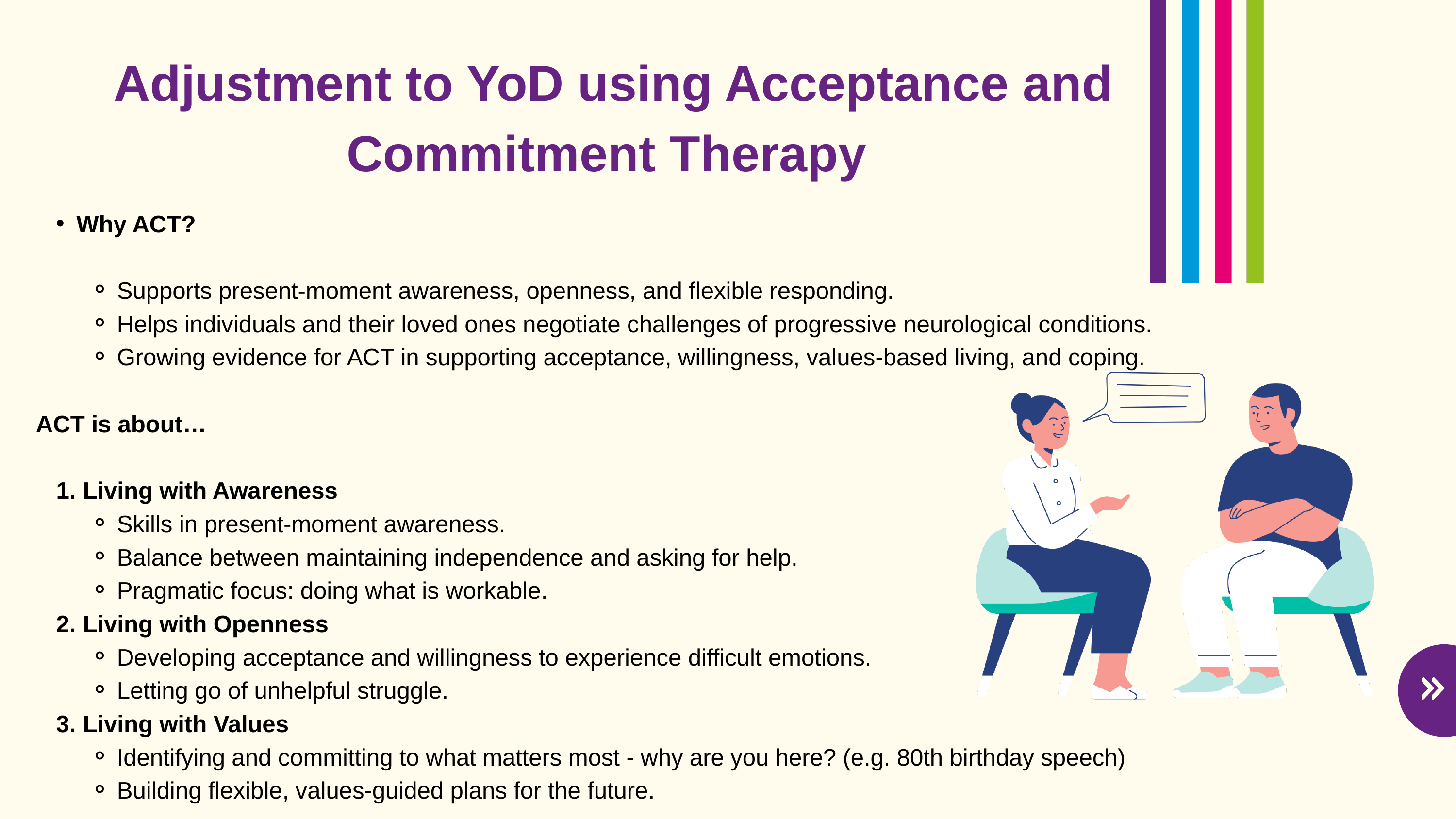

Adjustment to YoD using Acceptance and Commitment Therapy
Why ACT?

Supports present-moment awareness, openness, and flexible responding.
Helps individuals and their loved ones negotiate challenges of progressive neurological conditions.
Growing evidence for ACT in supporting acceptance, willingness, values-based living, and coping.

ACT is about…

 Living with Awareness
Skills in present-moment awareness.
Balance between maintaining independence and asking for help.
Pragmatic focus: doing what is workable.
 Living with Openness
Developing acceptance and willingness to experience difficult emotions.
Letting go of unhelpful struggle.
 Living with Values
Identifying and committing to what matters most - why are you here? (e.g. 80th birthday speech)
Building flexible, values-guided plans for the future.